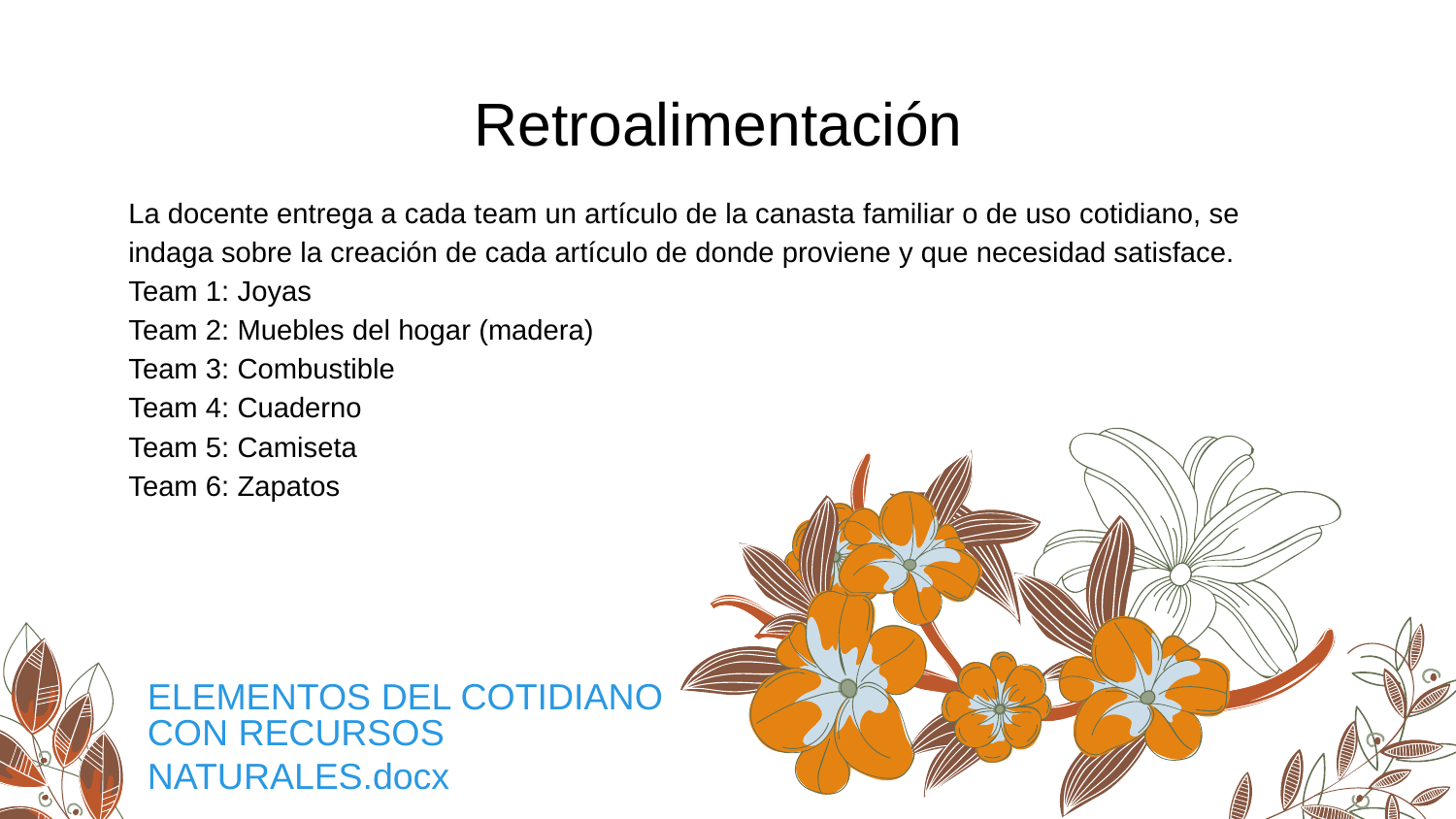

# Retroalimentación
La docente entrega a cada team un artículo de la canasta familiar o de uso cotidiano, se indaga sobre la creación de cada artículo de donde proviene y que necesidad satisface.
Team 1: Joyas
Team 2: Muebles del hogar (madera)
Team 3: Combustible
Team 4: Cuaderno
Team 5: Camiseta
Team 6: Zapatos

ELEMENTOS DEL COTIDIANO CON RECURSOS NATURALES.docx